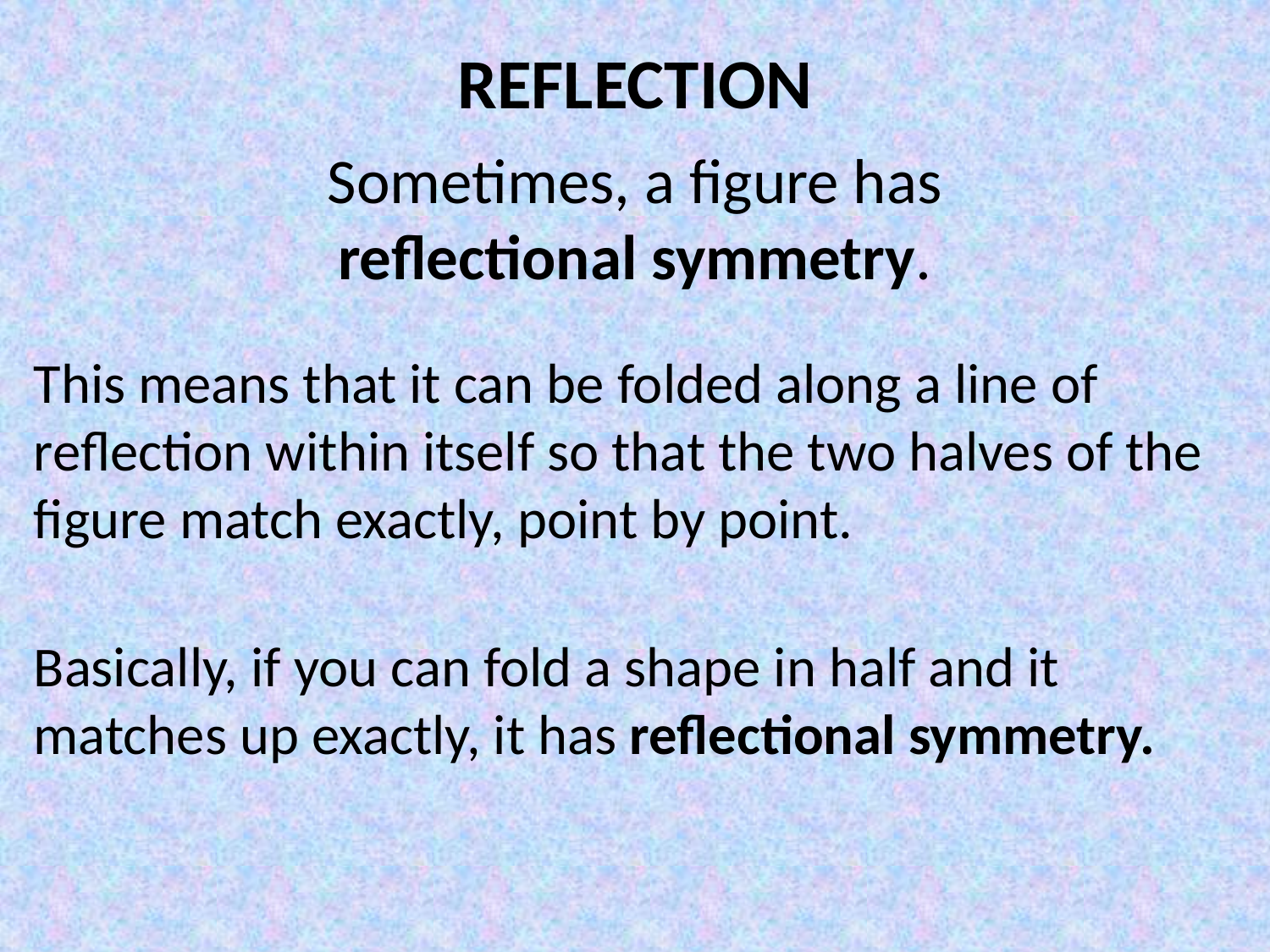

REFLECTION
Sometimes, a figure has
reflectional symmetry.
This means that it can be folded along a line of reflection within itself so that the two halves of the figure match exactly, point by point.
Basically, if you can fold a shape in half and it matches up exactly, it has reflectional symmetry.